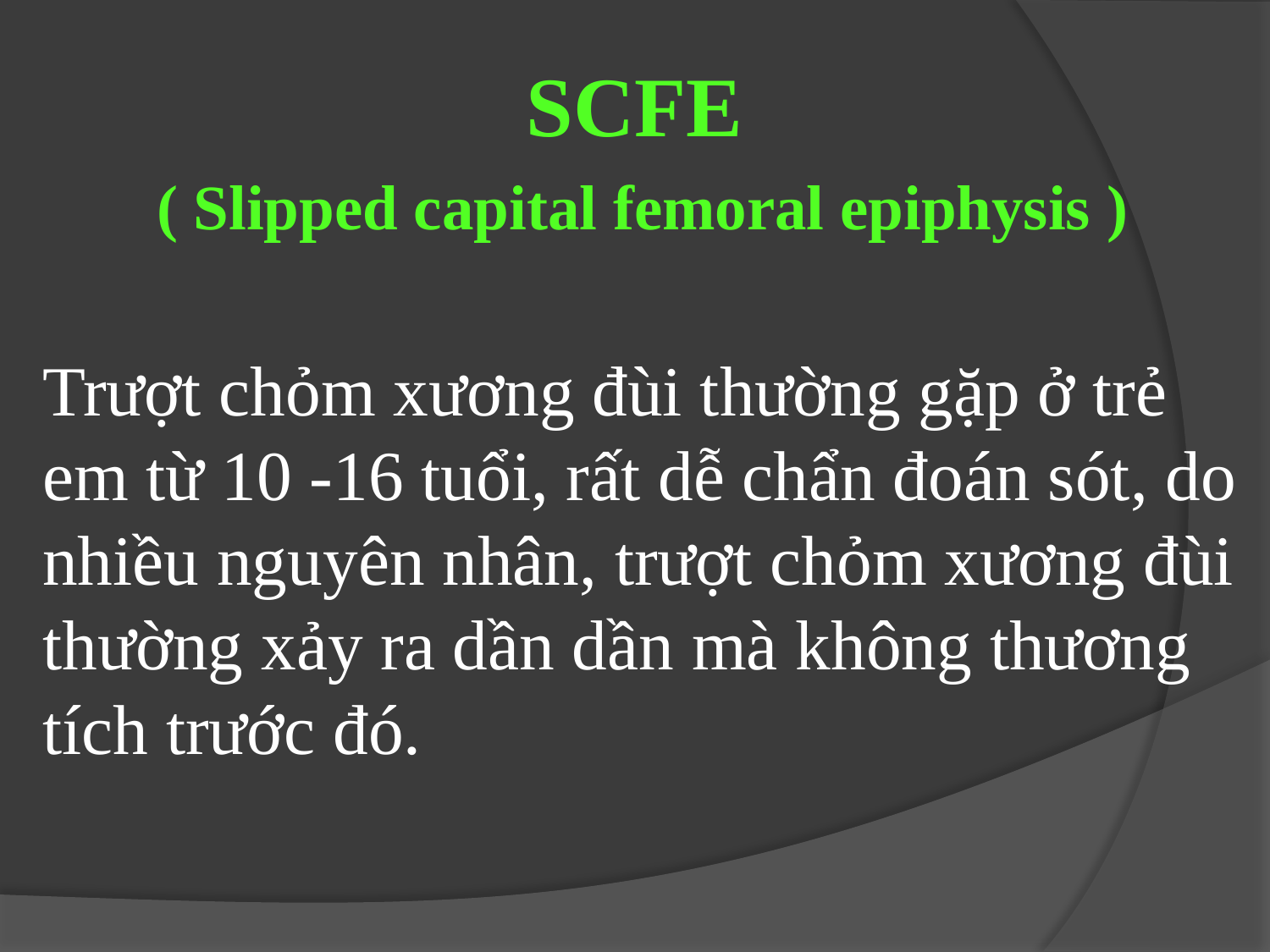

SCFE
( Slipped capital femoral epiphysis )

Trượt chỏm xương đùi thường gặp ở trẻ em từ 10 -16 tuổi, rất dễ chẩn đoán sót, do nhiều nguyên nhân, trượt chỏm xương đùi thường xảy ra dần dần mà không thương tích trước đó.